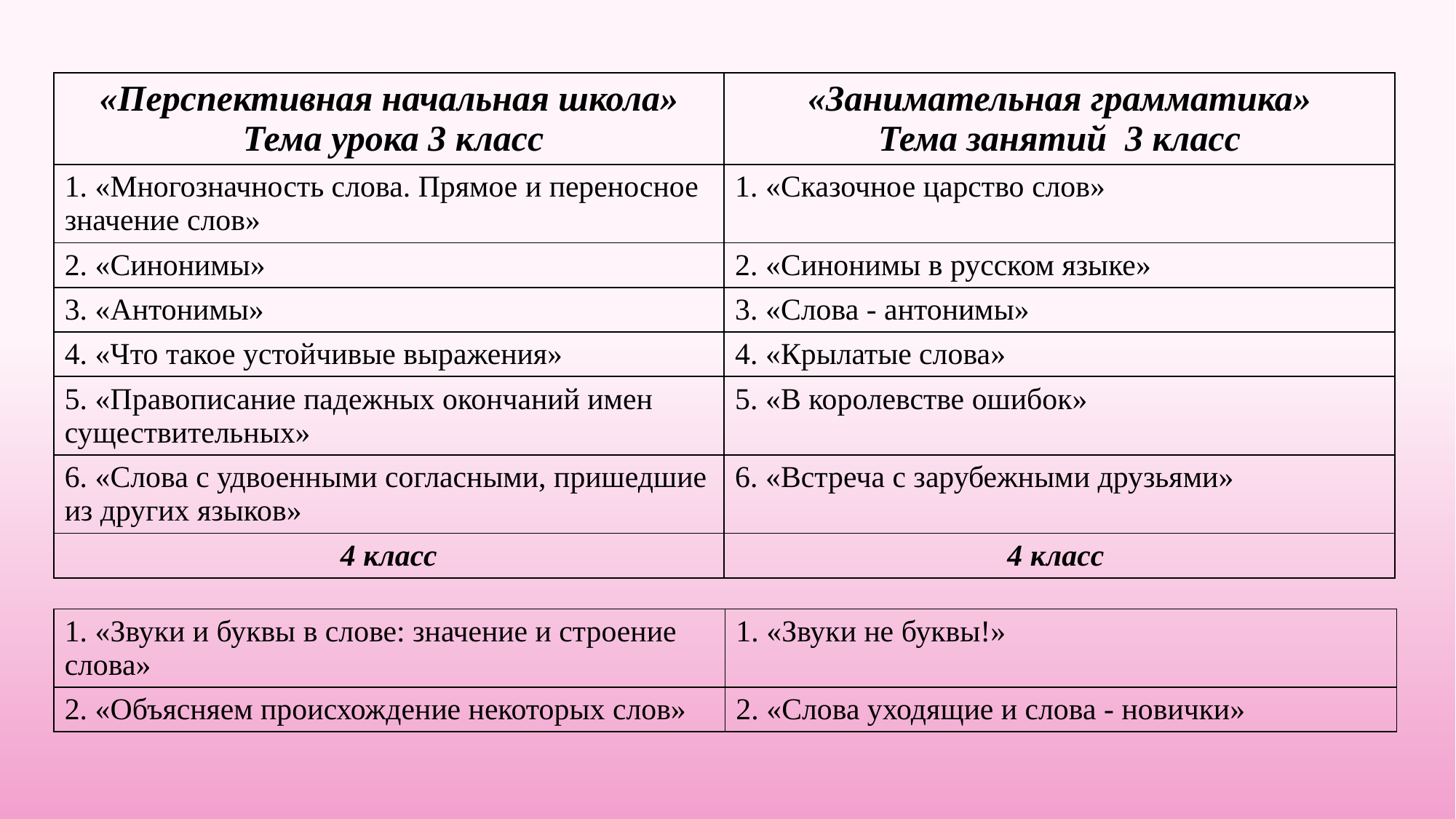

| «Перспективная начальная школа» Тема урока 3 класс | «Занимательная грамматика» Тема занятий 3 класс |
| --- | --- |
| 1. «Многозначность слова. Прямое и переносное значение слов» | 1. «Сказочное царство слов» |
| 2. «Синонимы» | 2. «Синонимы в русском языке» |
| 3. «Антонимы» | 3. «Слова - антонимы» |
| 4. «Что такое устойчивые выражения» | 4. «Крылатые слова» |
| 5. «Правописание падежных окончаний имен существительных» | 5. «В королевстве ошибок» |
| 6. «Слова с удвоенными согласными, пришедшие из других языков» | 6. «Встреча с зарубежными друзьями» |
| 4 класс | 4 класс |
| 1. «Звуки и буквы в слове: значение и строение слова» | 1. «Звуки не буквы!» |
| --- | --- |
| 2. «Объясняем происхождение некоторых слов» | 2. «Слова уходящие и слова - новички» |